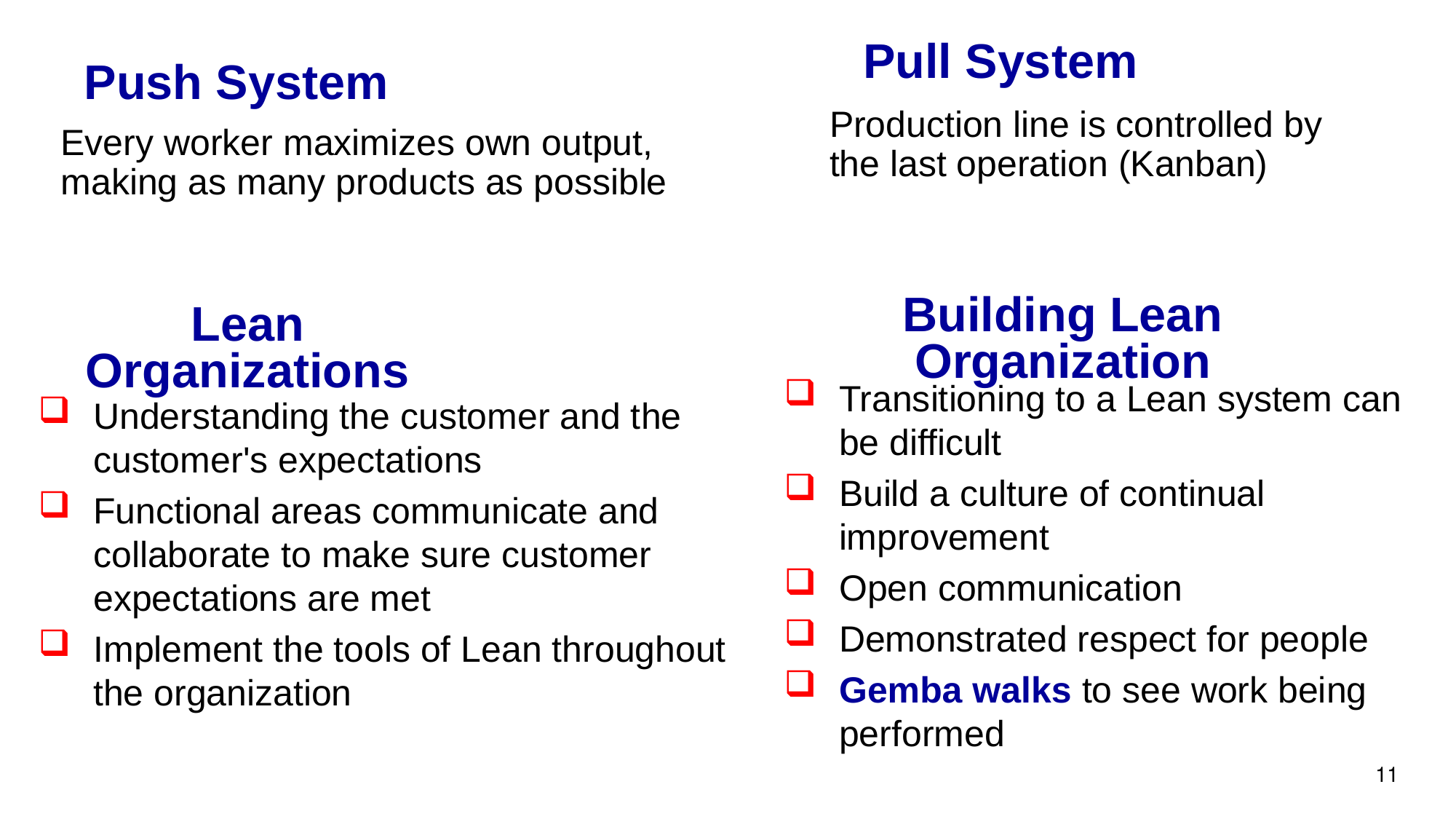

Pull System
# Push System
Production line is controlled by the last operation (Kanban)
Every worker maximizes own output, making as many products as possible
Building Lean Organization
Lean Organizations
Transitioning to a Lean system can be difficult
Build a culture of continual improvement
Open communication
Demonstrated respect for people
Gemba walks to see work being performed
Understanding the customer and the customer's expectations
Functional areas communicate and collaborate to make sure customer expectations are met
Implement the tools of Lean throughout the organization

11